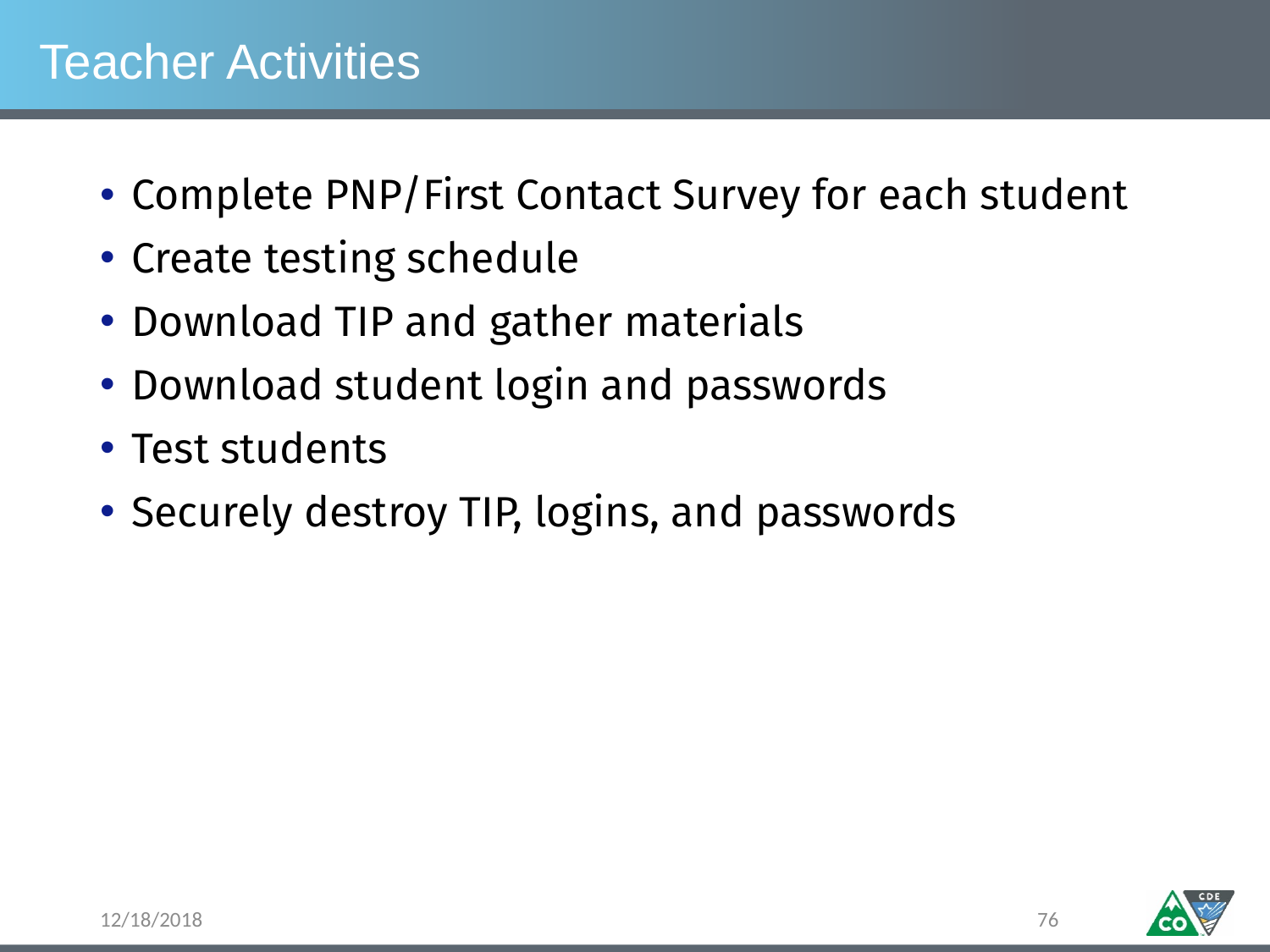

# Teacher Activities
Complete PNP/First Contact Survey for each student
Create testing schedule
Download TIP and gather materials
Download student login and passwords
Test students
Securely destroy TIP, logins, and passwords